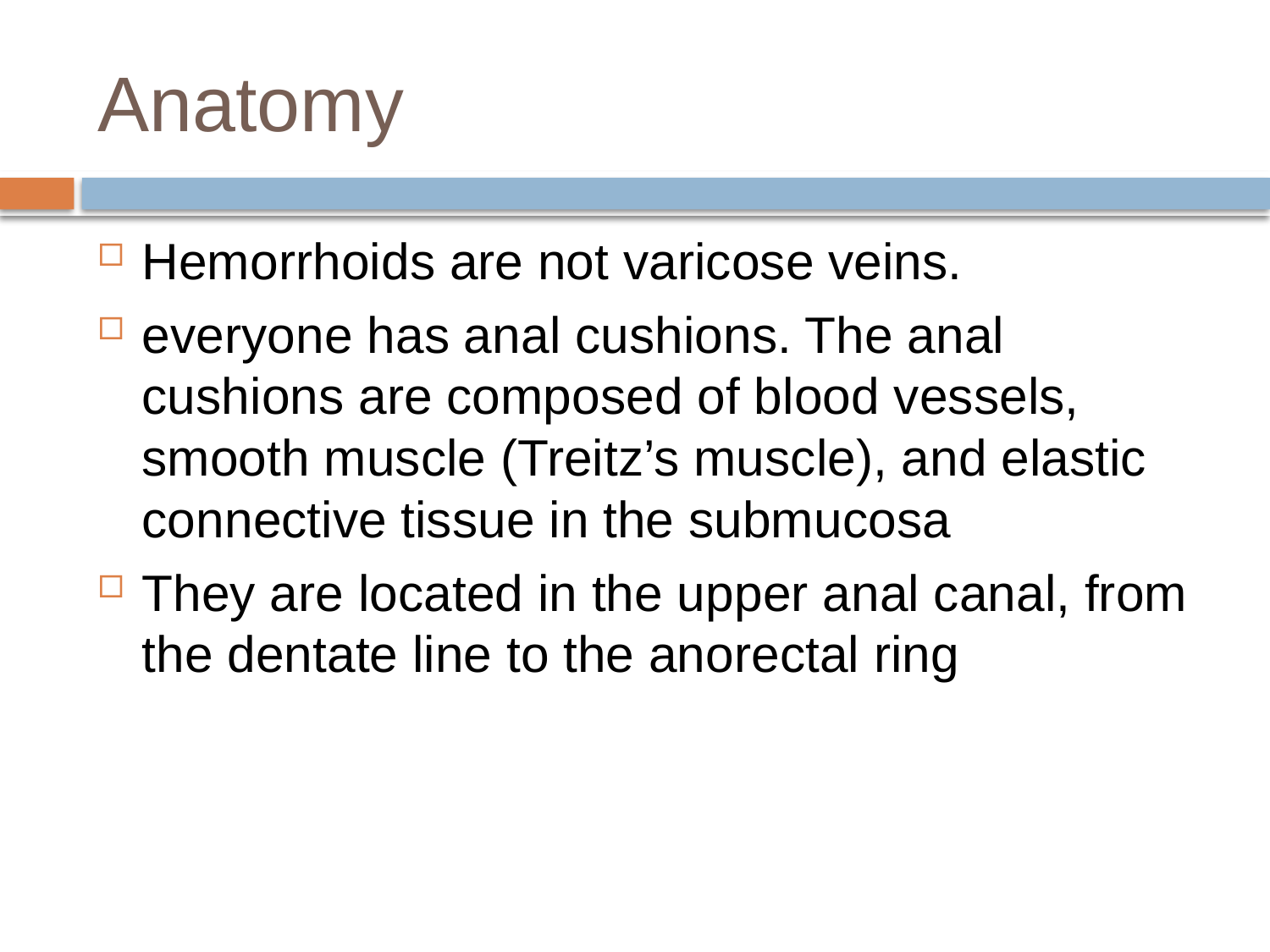

# Anatomy
Hemorrhoids are not varicose veins.
everyone has anal cushions. The anal cushions are composed of blood vessels, smooth muscle (Treitz’s muscle), and elastic connective tissue in the submucosa
They are located in the upper anal canal, from the dentate line to the anorectal ring